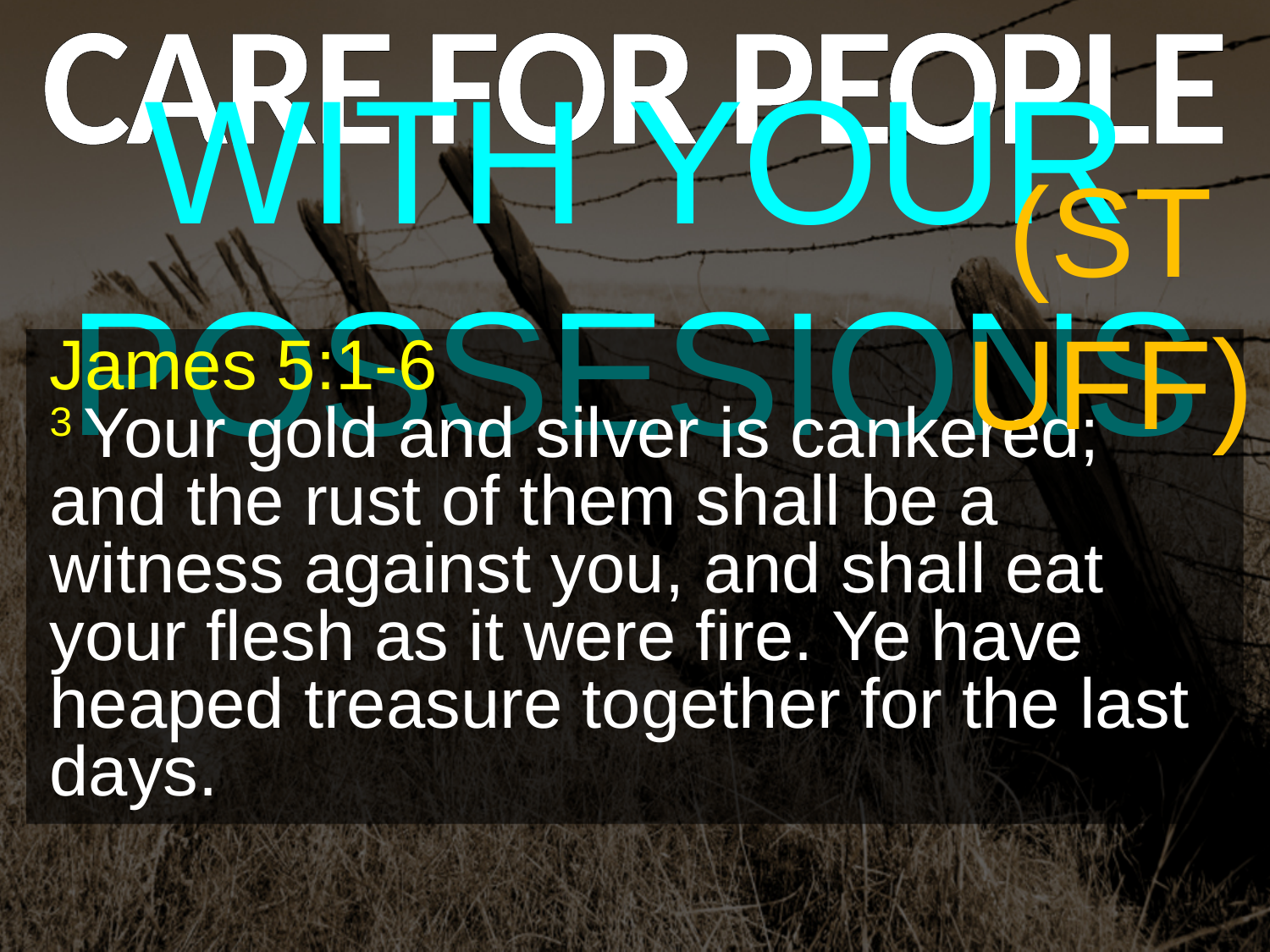

CARE FOR PEOPLE
WITH YOUR POSSESIONS
(STUFF)

James 5:1-6
3 Your gold and silver is cankered; and the rust of them shall be a witness against you, and shall eat your flesh as it were fire. Ye have heaped treasure together for the last days.